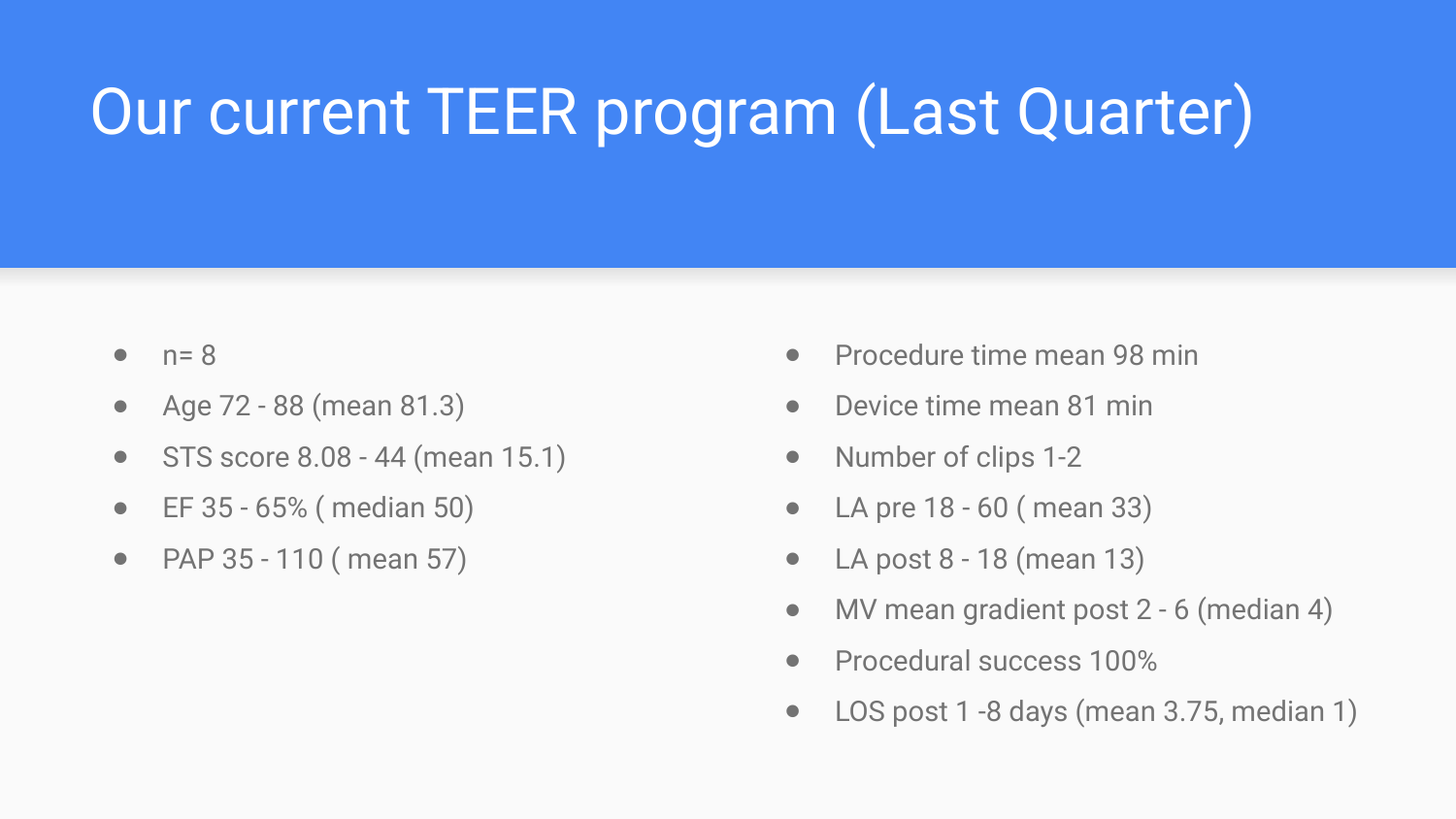

# Our current TEER program (Last Quarter)

n= 8
Age 72 - 88 (mean 81.3)
STS score 8.08 - 44 (mean 15.1)
EF 35 - 65% ( median 50)
PAP 35 - 110 ( mean 57)
Procedure time mean 98 min
Device time mean 81 min
Number of clips 1-2
LA pre 18 - 60 ( mean 33)
LA post 8 - 18 (mean 13)
MV mean gradient post 2 - 6 (median 4)
Procedural success 100%
LOS post 1 -8 days (mean 3.75, median 1)